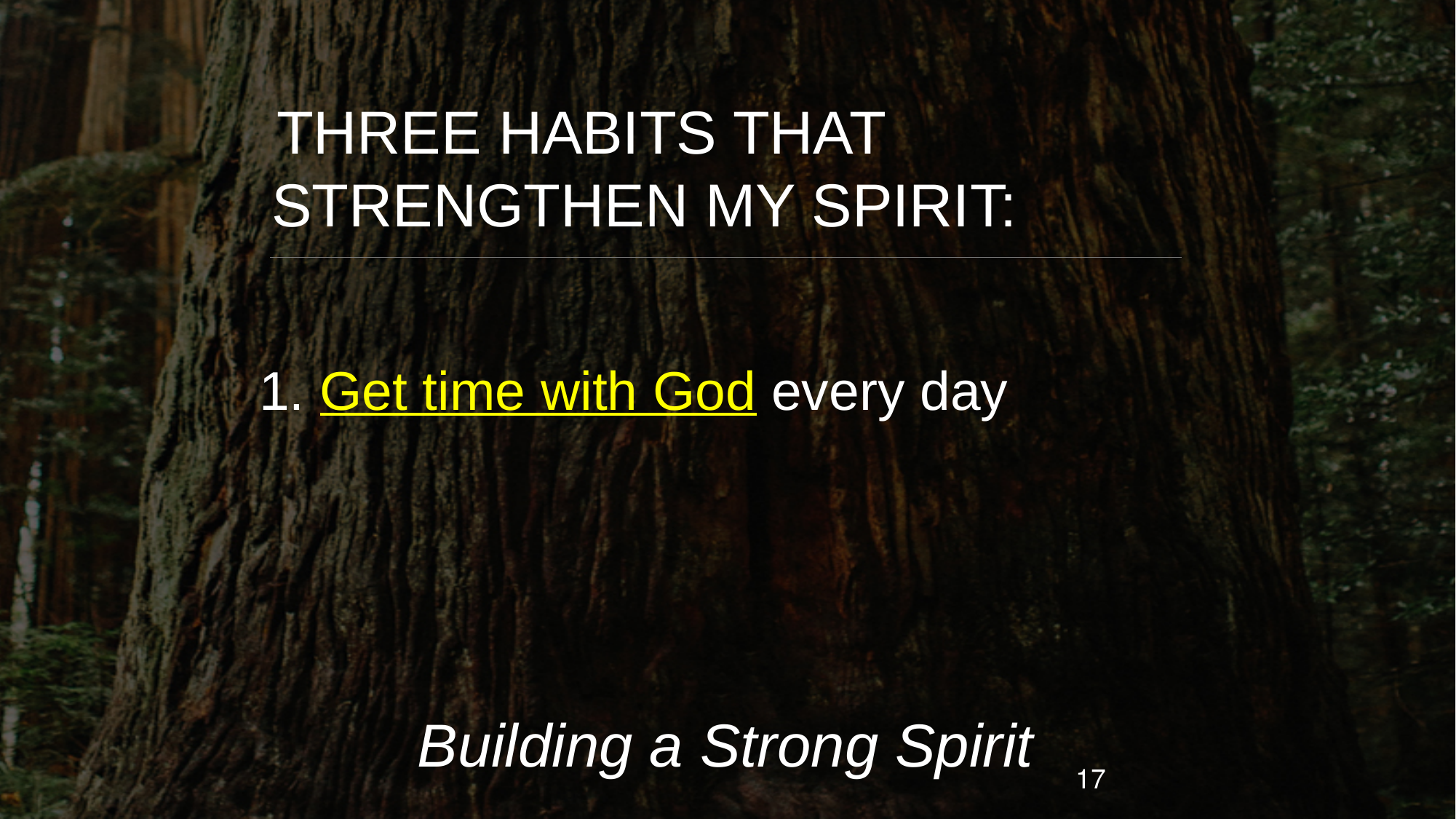

THREE HABITS THAT STRENGTHEN MY SPIRIT:

1. Get time with God every day

Building a Strong Spirit
17